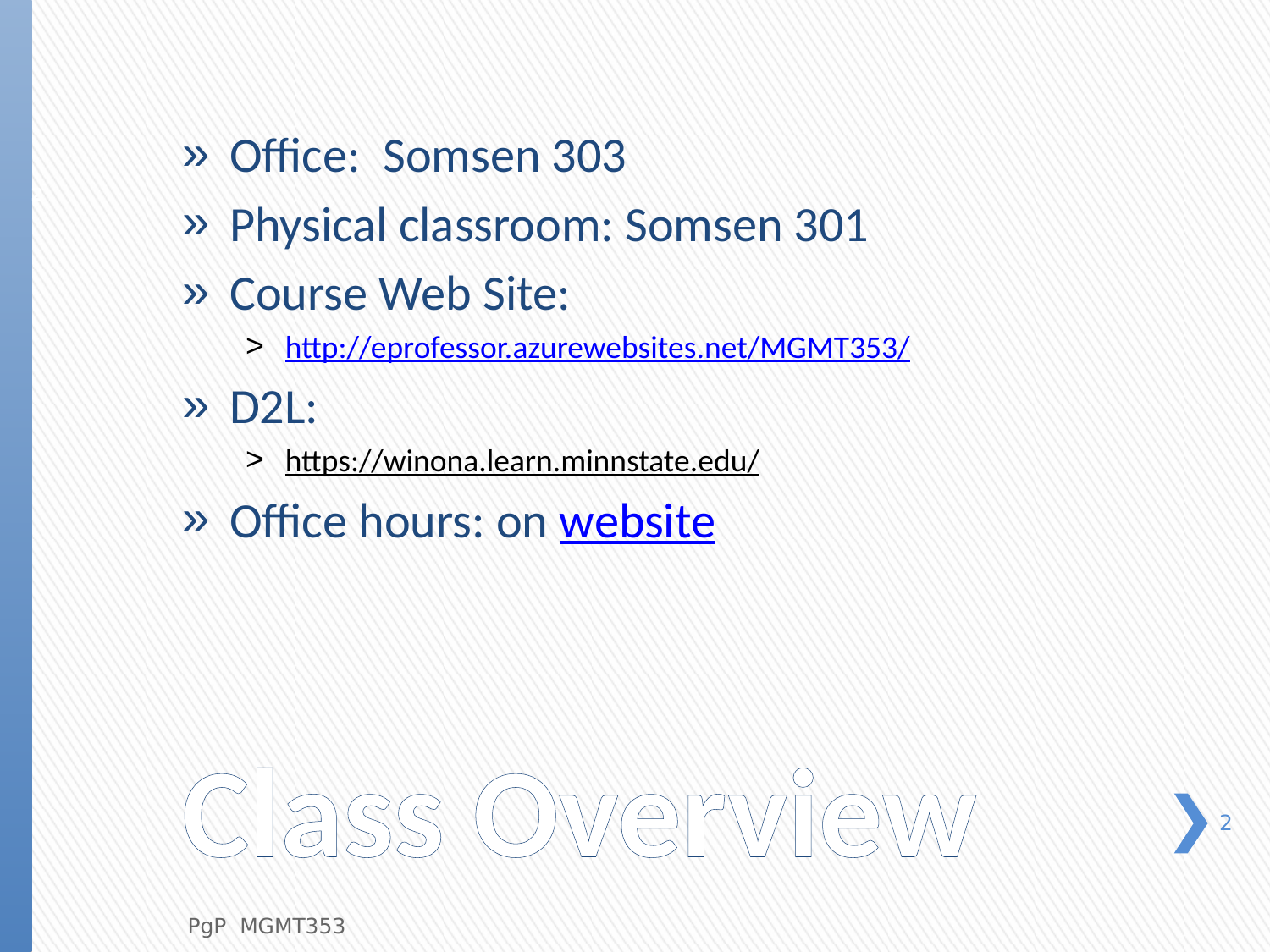

Office:  Somsen 303
Physical classroom: Somsen 301
Course Web Site:
http://eprofessor.azurewebsites.net/MGMT353/
D2L:
https://winona.learn.minnstate.edu/
Office hours: on website
2
# Class Overview
2

PgP  MGMT353